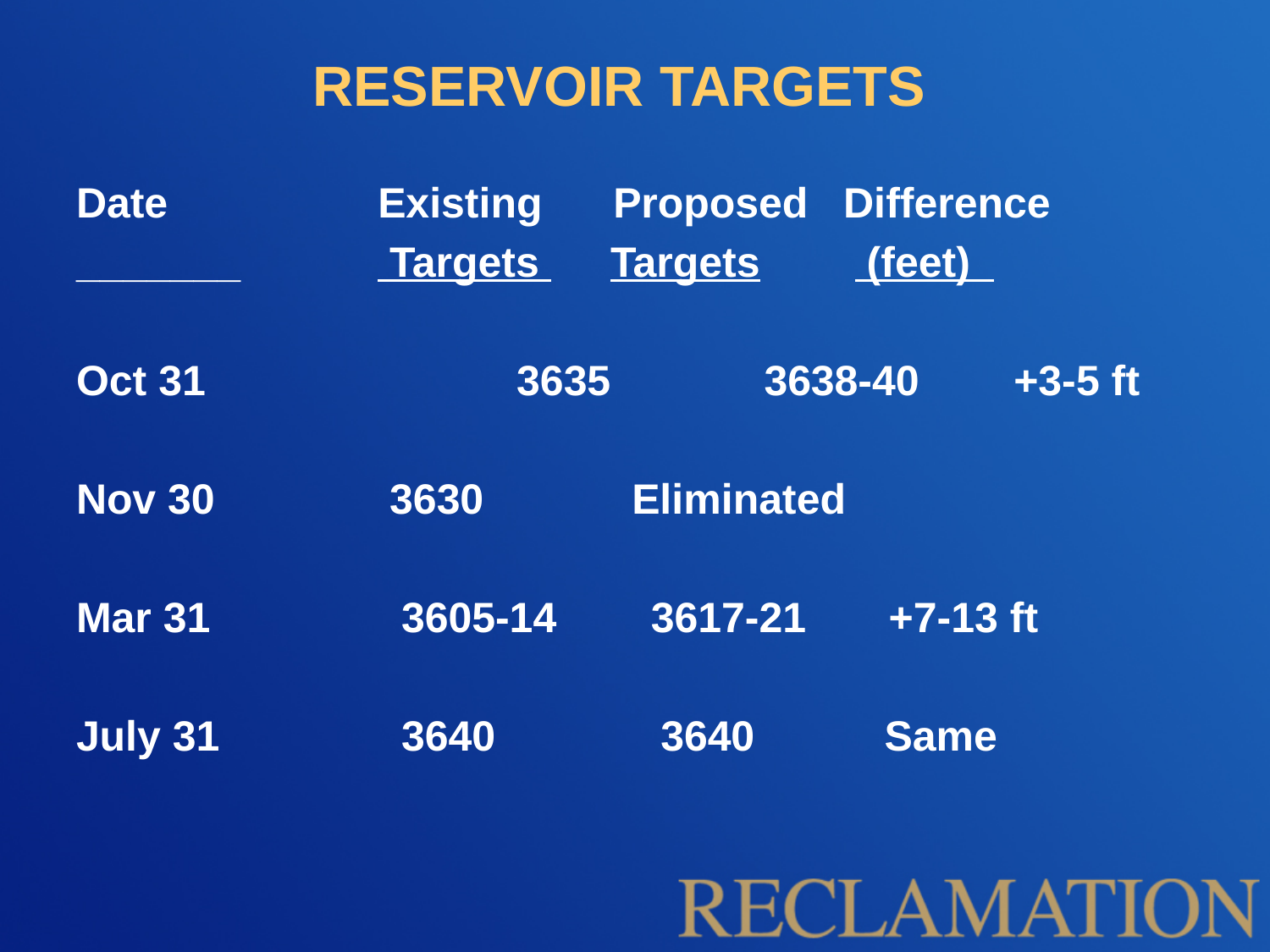

# RESERVOIR TARGETS
Date                 	Existing      Proposed   Difference
_______           	 Targets      Targets         (feet)

Oct 31                	 3635             3638-40        +3-5 ft

Nov 30		 3630		Eliminated

Mar 31              	  3605-14        3617-21       +7-13 ft

July 31             	  3640              3640           Same